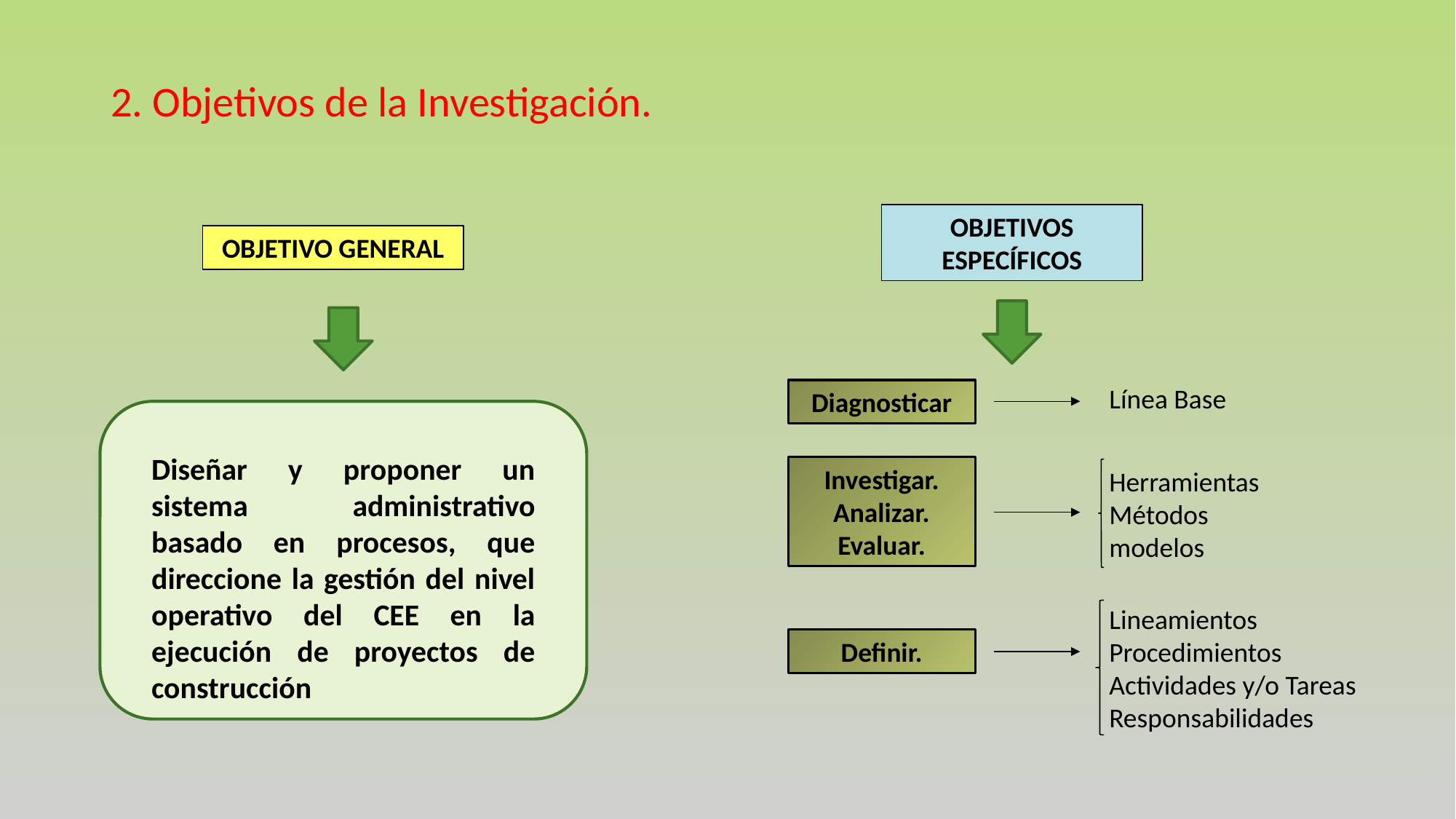

# 2. Objetivos de la Investigación.
OBJETIVOS ESPECÍFICOS

OBJETIVO GENERAL

Línea Base
Diagnosticar

Diseñar y proponer un sistema administrativo basado en procesos, que direccione la gestión del nivel operativo del CEE en la ejecución de proyectos de construcción
Investigar.
Analizar.
Evaluar.
Herramientas
Métodos
modelos

Lineamientos
Procedimientos
Actividades y/o Tareas
Responsabilidades

Definir.